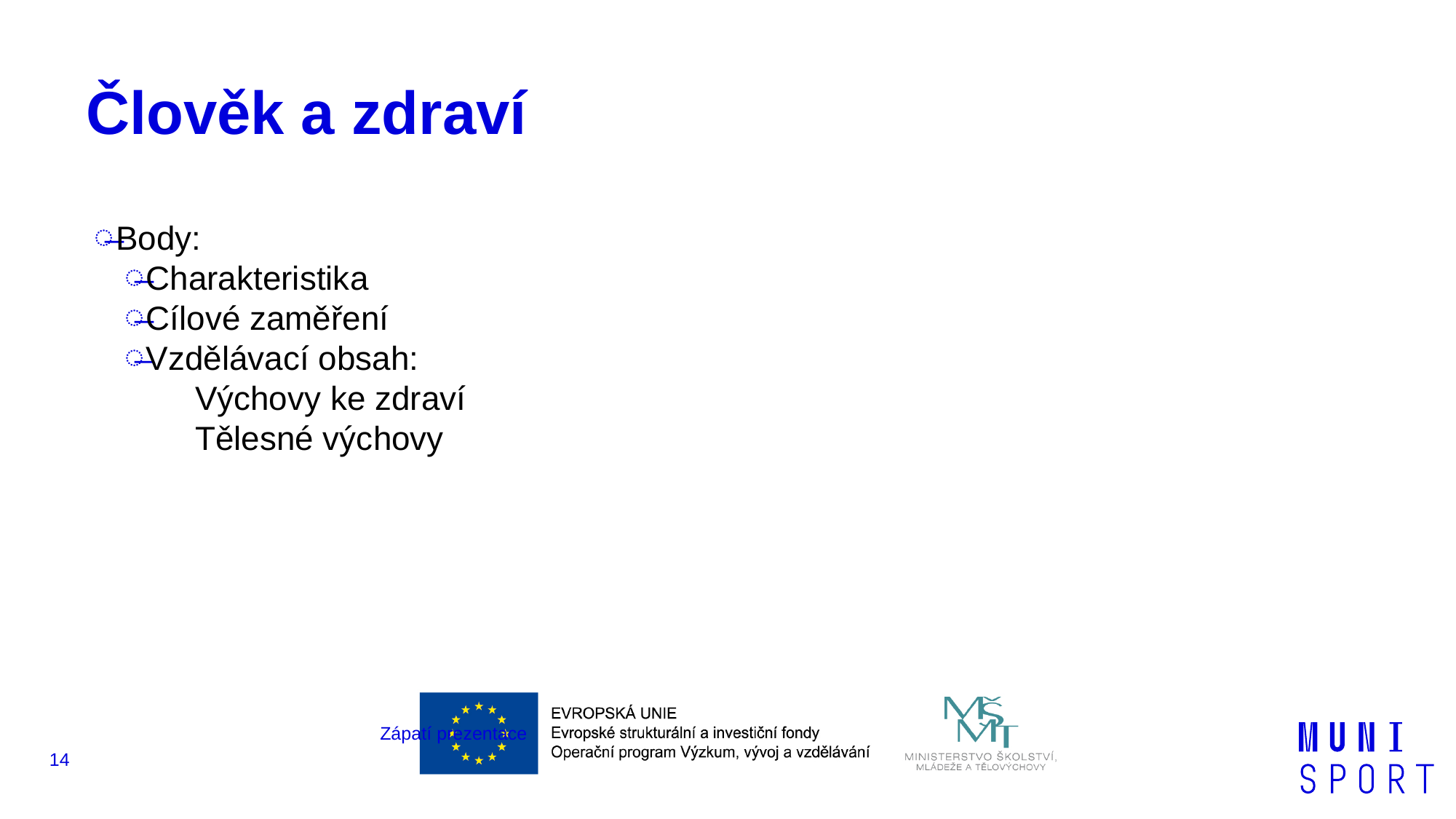

# Člověk a zdraví
Body:
Charakteristika
Cílové zaměření
Vzdělávací obsah:
Výchovy ke zdraví
Tělesné výchovy
Zápatí prezentace
14